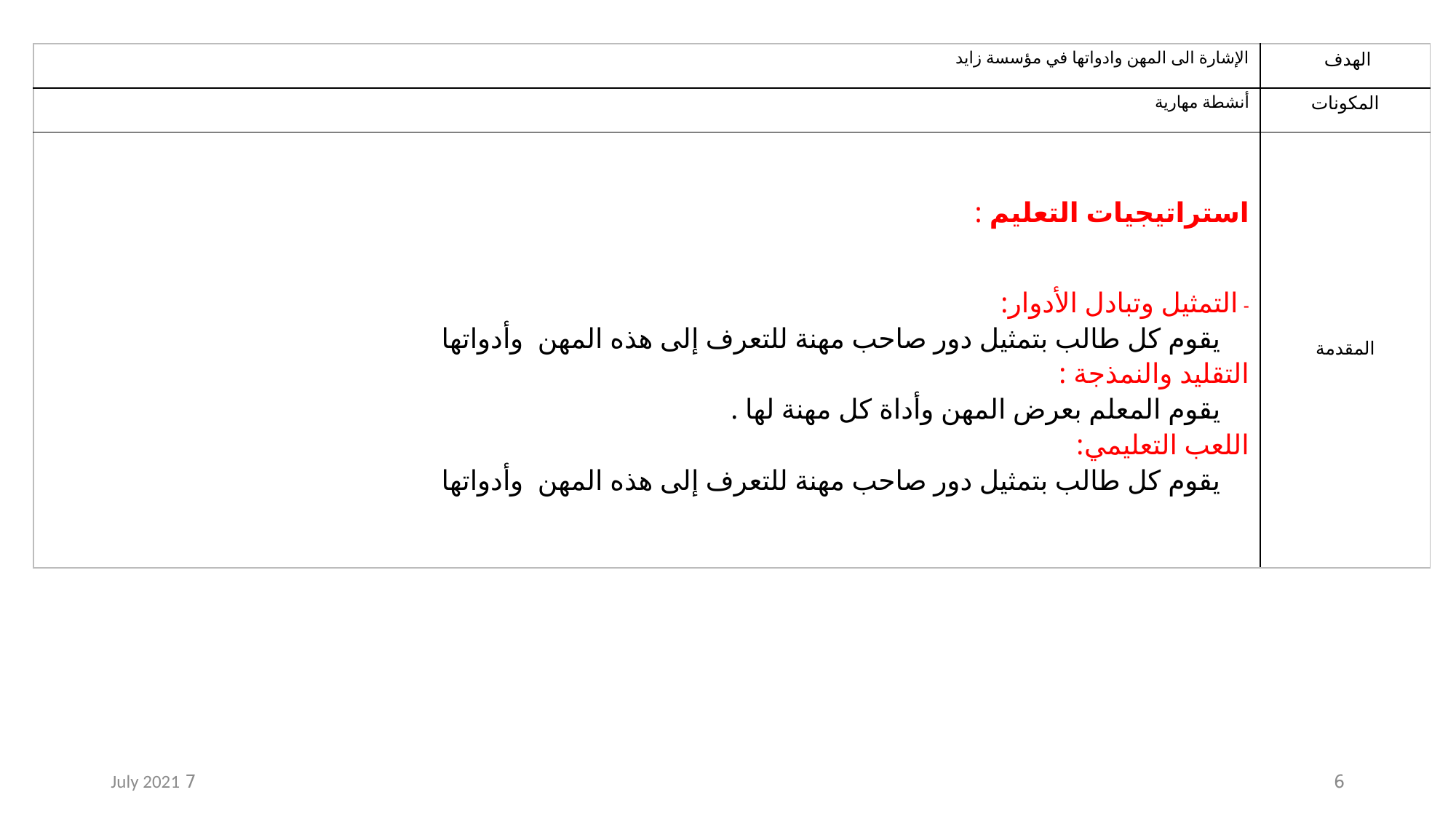

| الإشارة الى المهن وادواتها في مؤسسة زايد | الهدف |
| --- | --- |
| أنشطة مهارية | المكونات |
| استراتيجيات التعليم : - التمثيل وتبادل الأدوار:     يقوم كل طالب بتمثيل دور صاحب مهنة للتعرف إلى هذه المهن وأدواتها التقليد والنمذجة :     يقوم المعلم بعرض المهن وأداة كل مهنة لها . اللعب التعليمي:     يقوم كل طالب بتمثيل دور صاحب مهنة للتعرف إلى هذه المهن وأدواتها | المقدمة |
7 July 2021
6